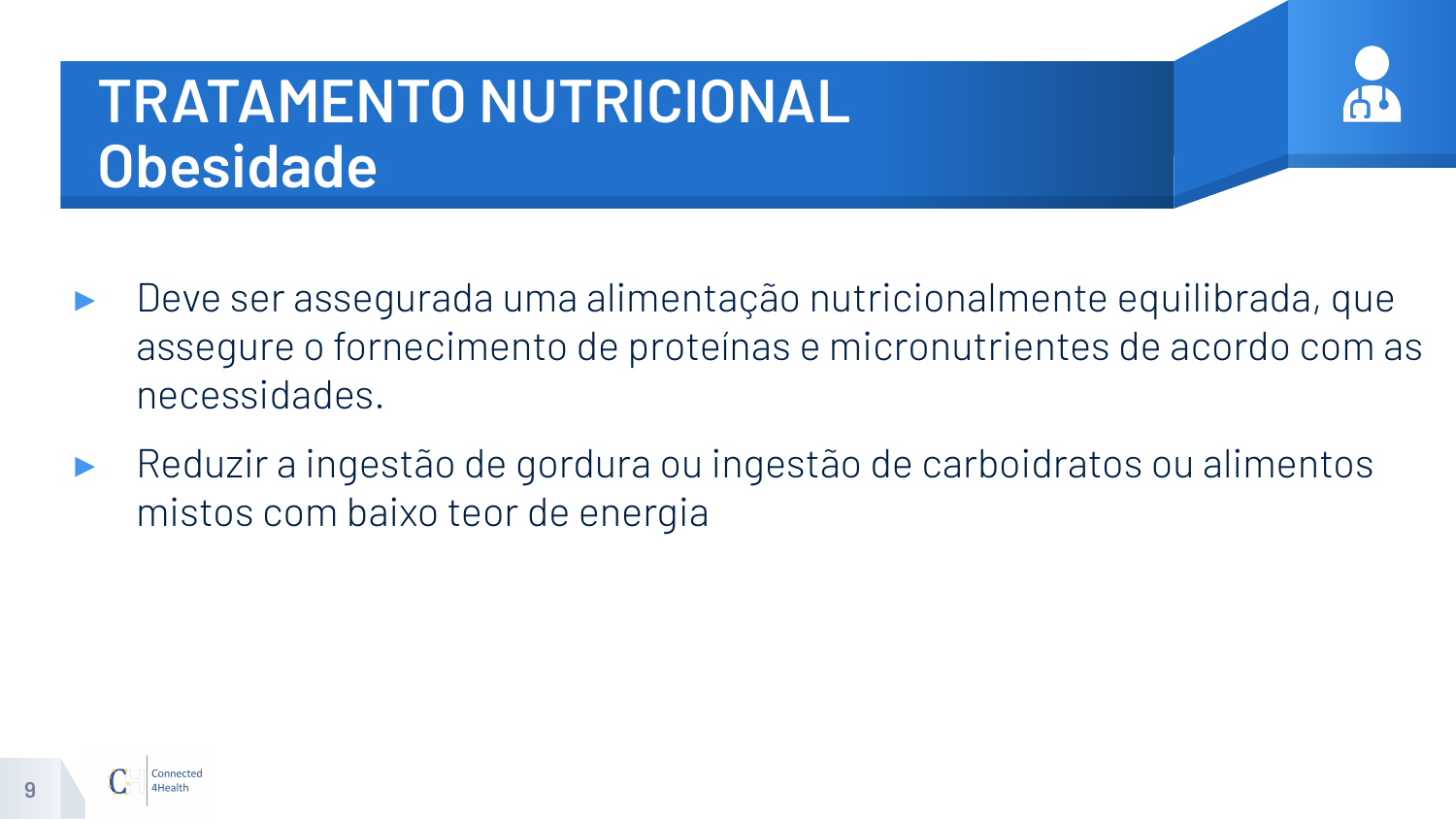

# TRATAMENTO NUTRICIONAL Obesidade
Deve ser assegurada uma alimentação nutricionalmente equilibrada, que assegure o fornecimento de proteínas e micronutrientes de acordo com as necessidades.
Reduzir a ingestão de gordura ou ingestão de carboidratos ou alimentos mistos com baixo teor de energia
9